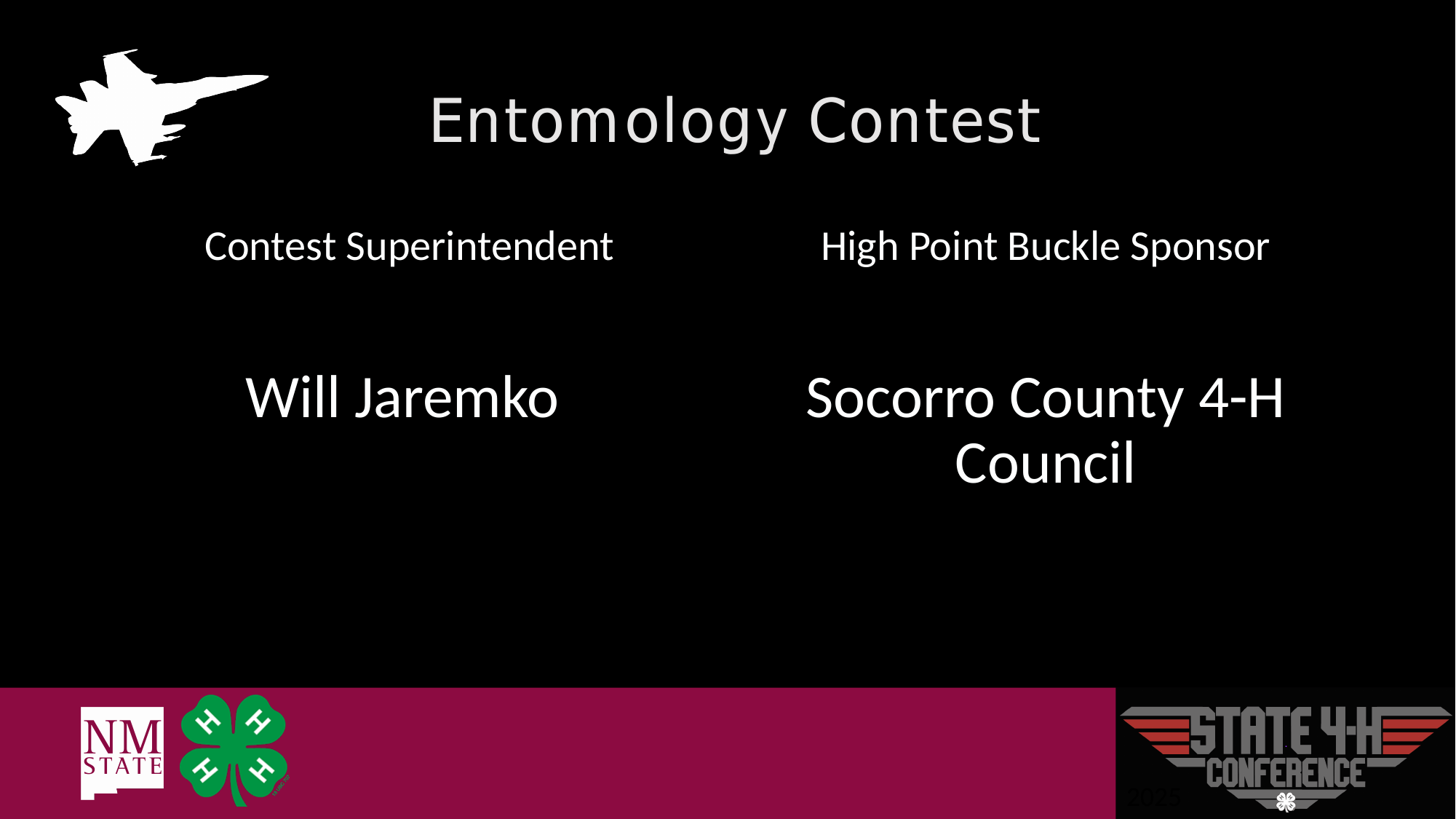

# Entomology Contest
Contest Superintendent

Will Jaremko
High Point Buckle Sponsor

Socorro County 4-H Council